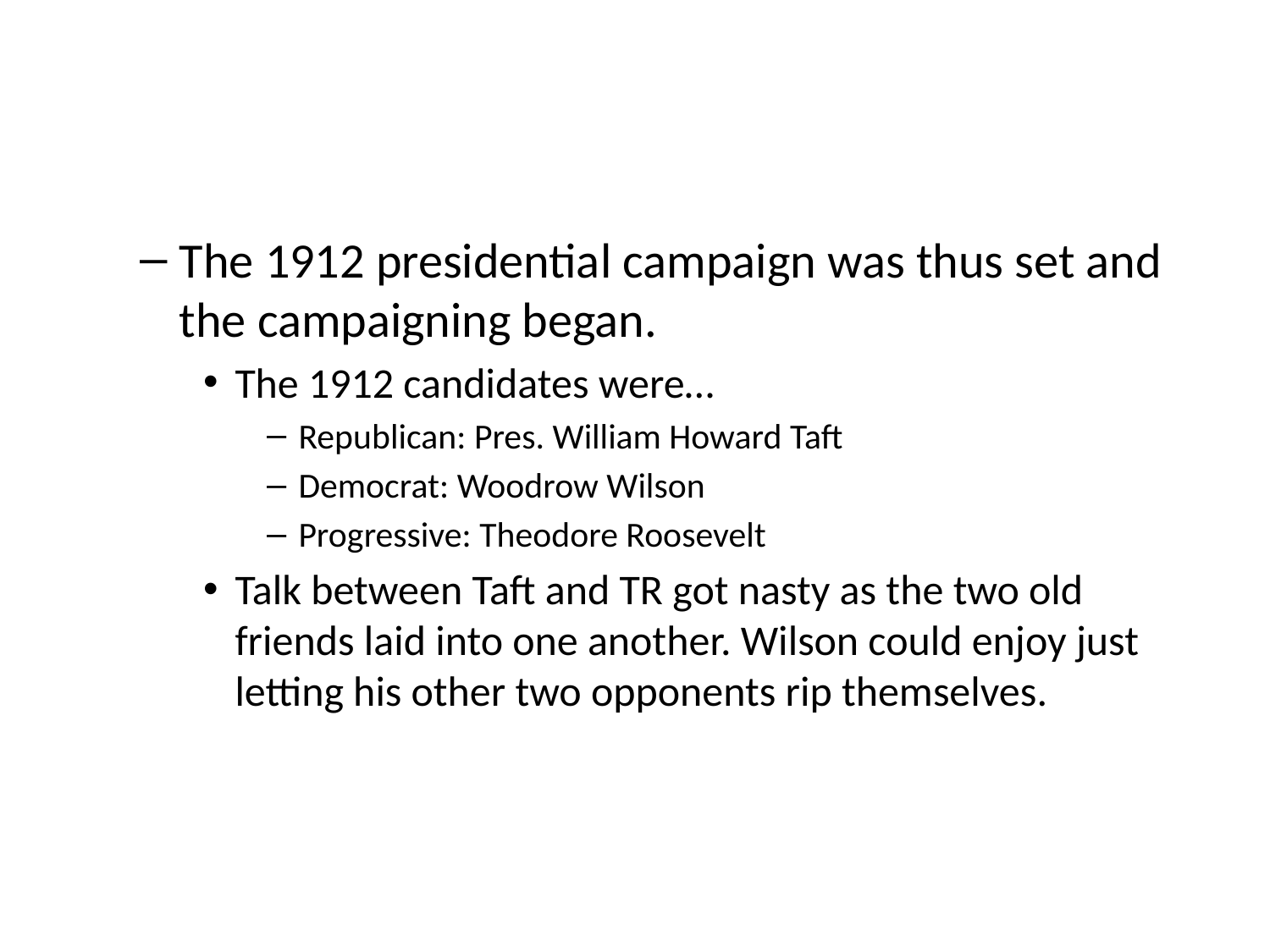

#
The 1912 presidential campaign was thus set and the campaigning began.
The 1912 candidates were…
Republican: Pres. William Howard Taft
Democrat: Woodrow Wilson
Progressive: Theodore Roosevelt
Talk between Taft and TR got nasty as the two old friends laid into one another. Wilson could enjoy just letting his other two opponents rip themselves.